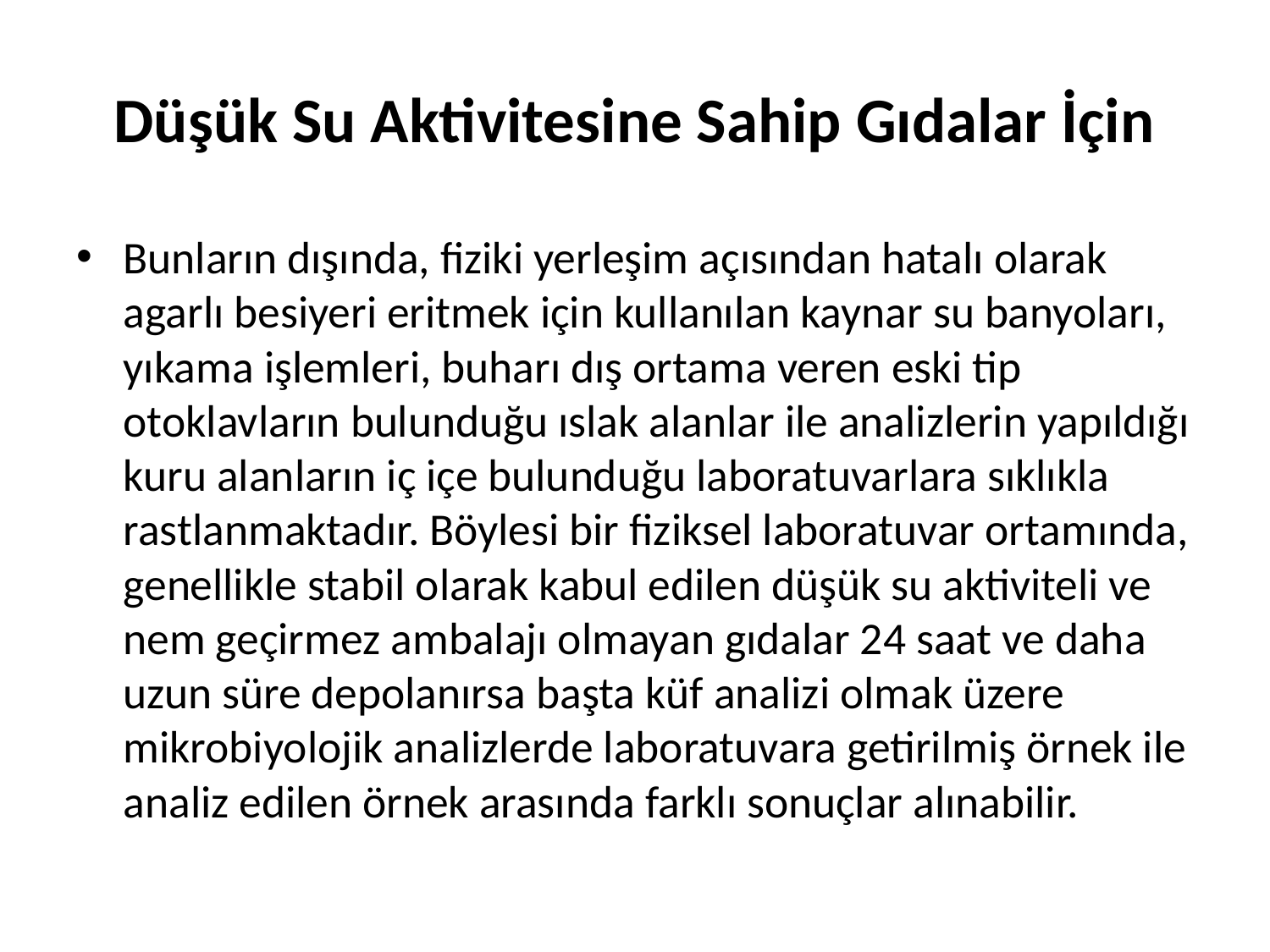

# Düşük Su Aktivitesine Sahip Gıdalar İçin
Bunların dışında, fiziki yerleşim açısından hatalı olarak agarlı besiyeri eritmek için kullanılan kaynar su banyoları, yıkama işlemleri, buharı dış ortama veren eski tip otoklavların bulunduğu ıslak alanlar ile analizlerin yapıldığı kuru alanların iç içe bulunduğu laboratuvarlara sıklıkla rastlanmaktadır. Böylesi bir fiziksel laboratuvar ortamında, genellikle stabil olarak kabul edilen düşük su aktiviteli ve nem geçirmez ambalajı olmayan gıdalar 24 saat ve daha uzun süre depolanırsa başta küf analizi olmak üzere mikrobiyolojik analizlerde laboratuvara getirilmiş örnek ile analiz edilen örnek arasında farklı sonuçlar alınabilir.